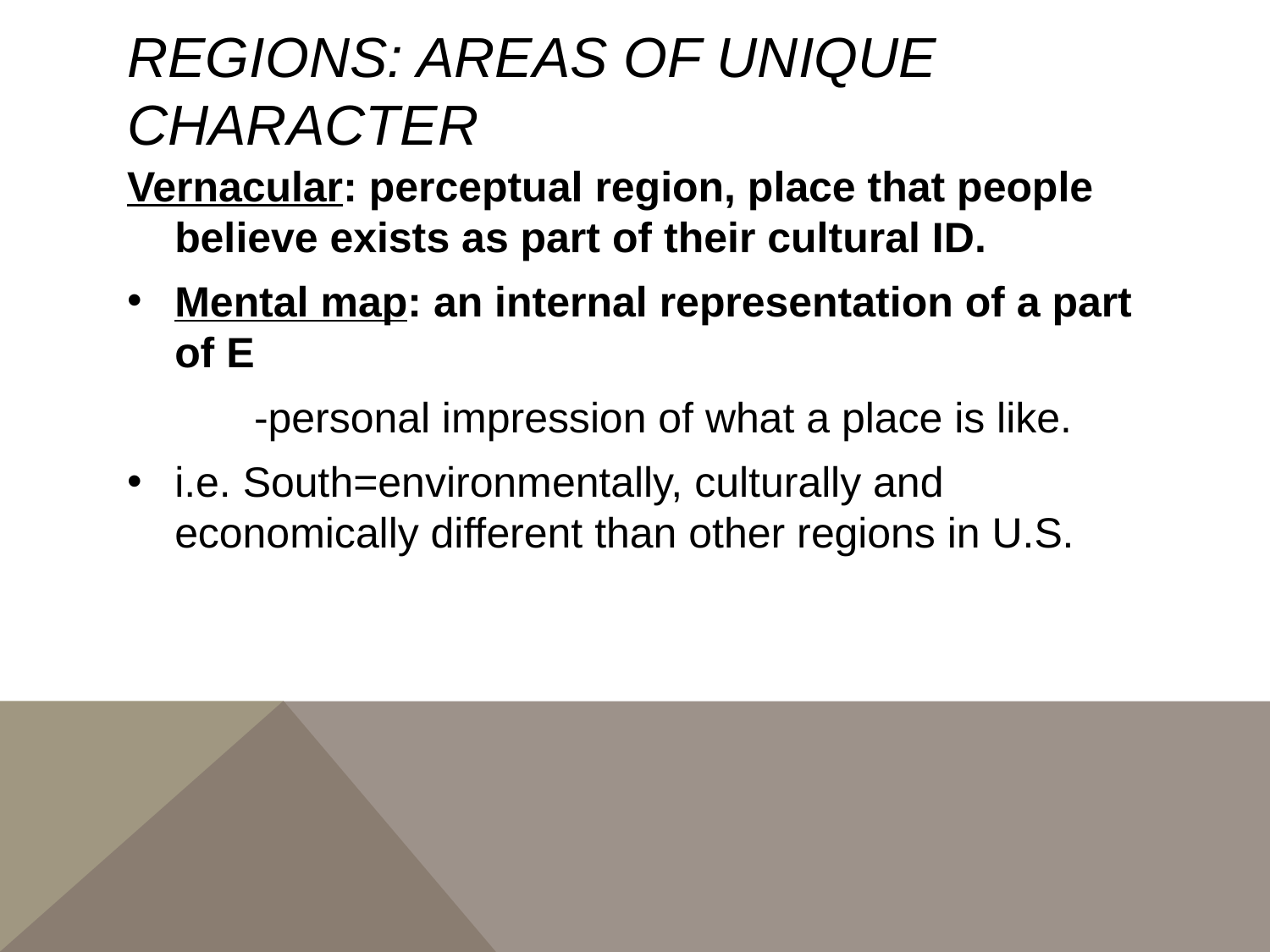

# Regions: areas of Unique Character
Vernacular: perceptual region, place that people believe exists as part of their cultural ID.
Mental map: an internal representation of a part of E
	-personal impression of what a place is like.
i.e. South=environmentally, culturally and economically different than other regions in U.S.